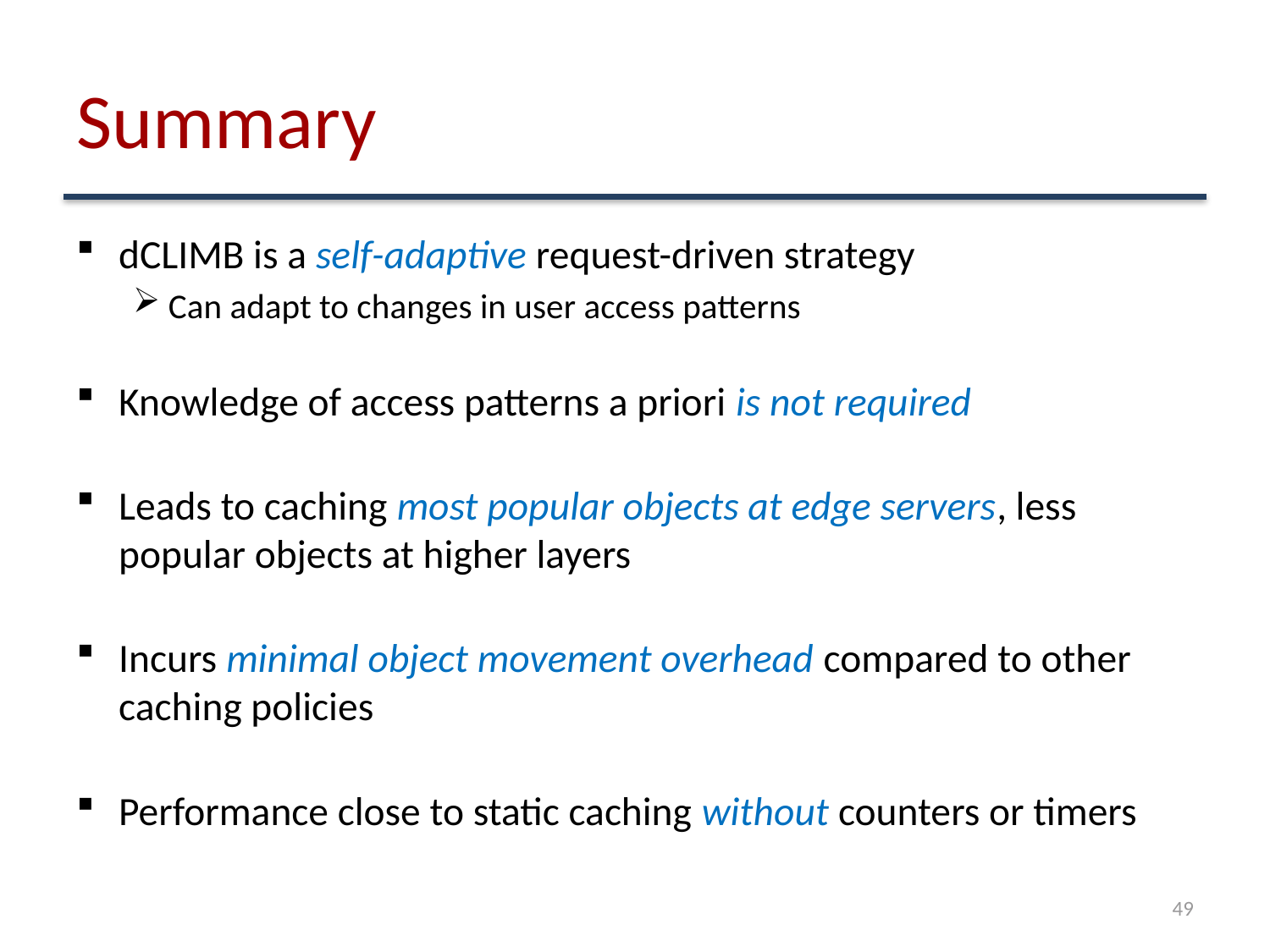

# Summary
dCLIMB is a self-adaptive request-driven strategy
Can adapt to changes in user access patterns
Knowledge of access patterns a priori is not required
Leads to caching most popular objects at edge servers, less popular objects at higher layers
Incurs minimal object movement overhead compared to other caching policies
Performance close to static caching without counters or timers
49